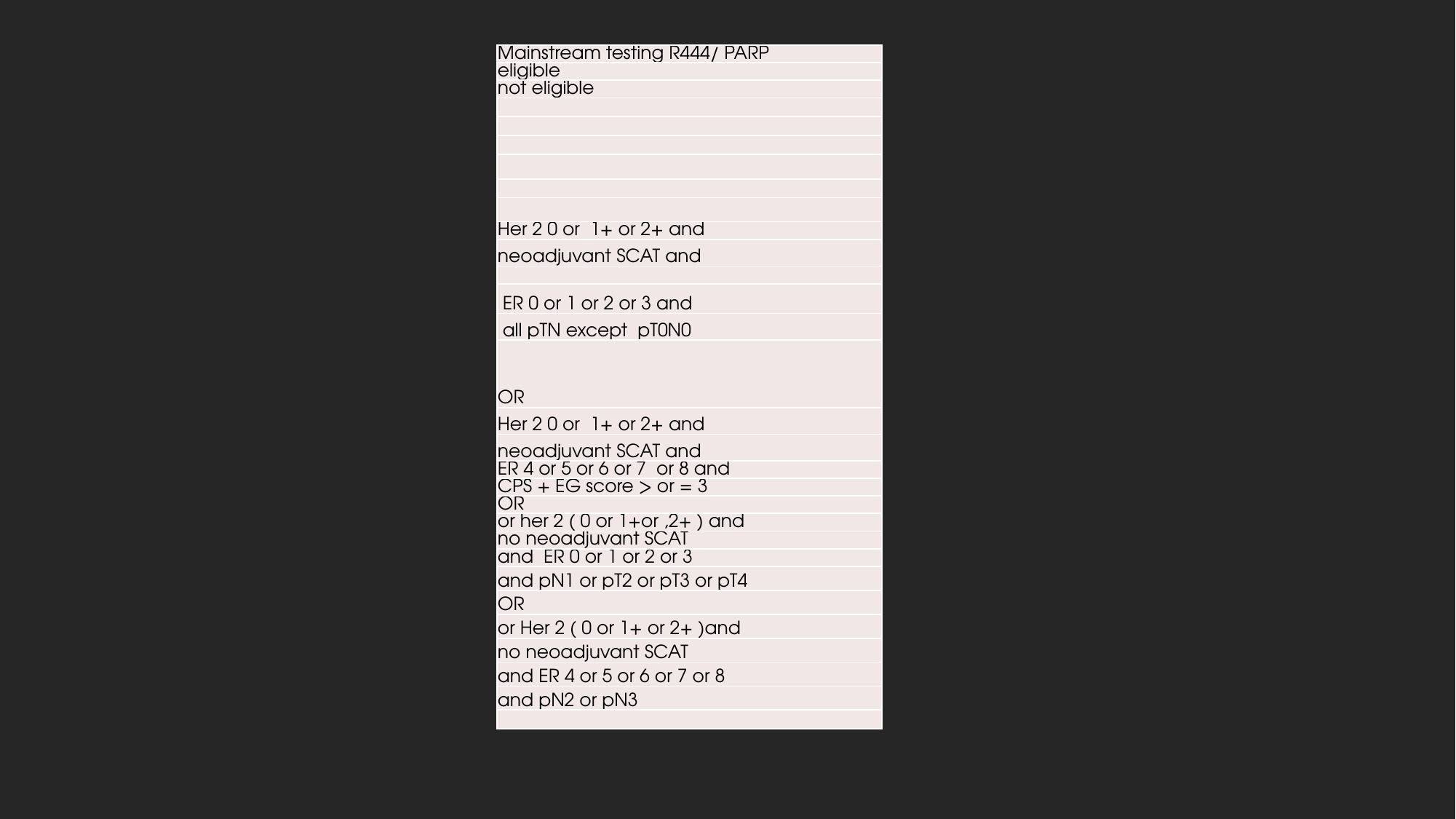

| Mainstream testing R444/ PARP |
| --- |
| eligible |
| not eligible |
|  |
|  |
|  |
|  |
|  |
|  |
| Her 2 0 or 1+ or 2+ and |
| neoadjuvant SCAT and |
|  |
| ER 0 or 1 or 2 or 3 and |
| all pTN except pT0N0 |
| OR |
| Her 2 0 or 1+ or 2+ and |
| neoadjuvant SCAT and |
| ER 4 or 5 or 6 or 7 or 8 and |
| CPS + EG score > or = 3 |
| OR |
| or her 2 ( 0 or 1+or ,2+ ) and |
| no neoadjuvant SCAT |
| and ER 0 or 1 or 2 or 3 |
| and pN1 or pT2 or pT3 or pT4 |
| OR |
| or Her 2 ( 0 or 1+ or 2+ )and |
| no neoadjuvant SCAT |
| and ER 4 or 5 or 6 or 7 or 8 |
| and pN2 or pN3 |
|  |